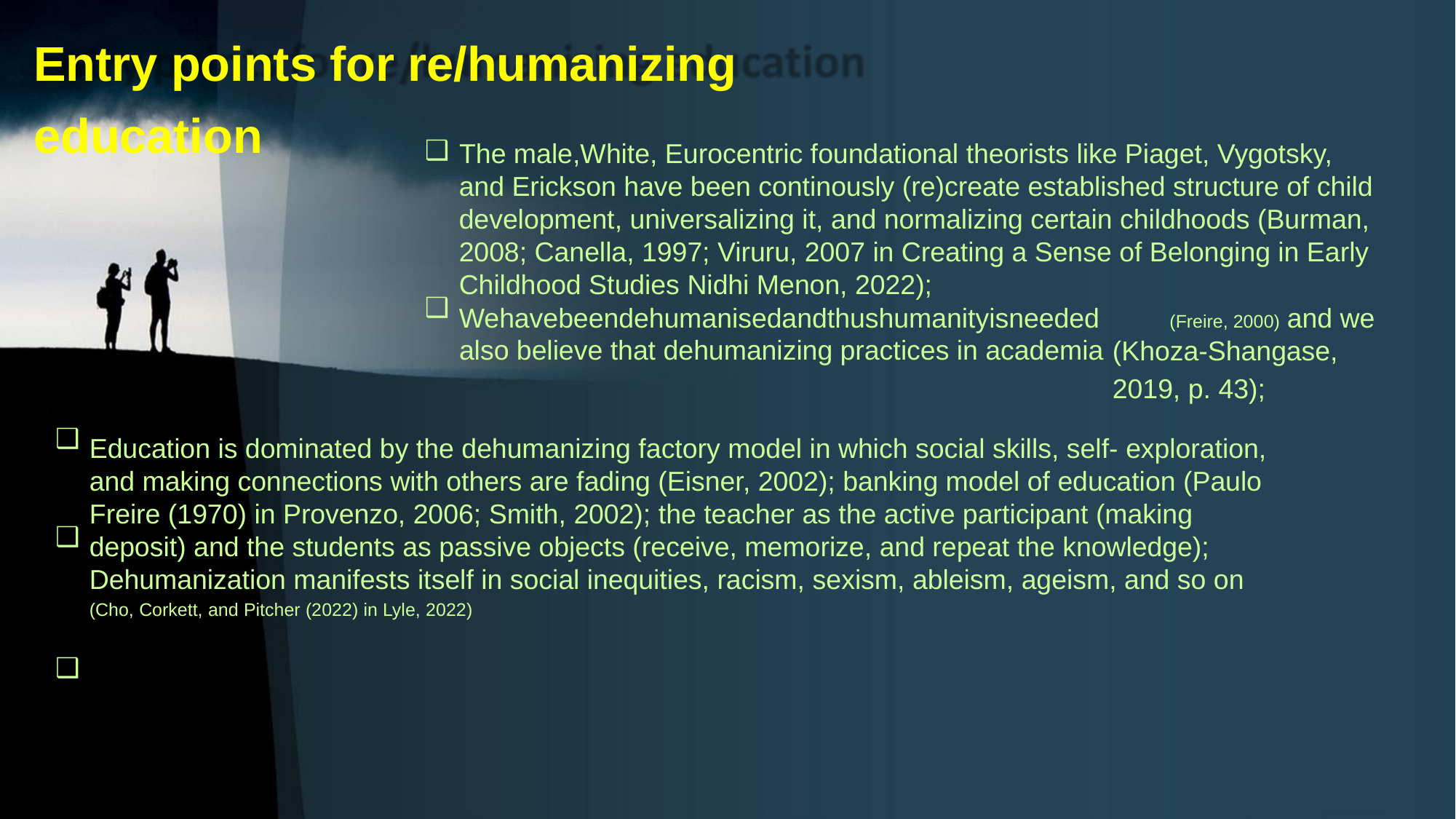

Entry points for re/humanizing education
❑
The male,White, Eurocentric foundational theorists like Piaget, Vygotsky,

and Erickson have been continously (re)create established structure of child development, universalizing it, and normalizing certain childhoods (Burman, 2008; Canella, 1997; Viruru, 2007 in Creating a Sense of Belonging in Early Childhood Studies Nidhi Menon, 2022);
❑
Wehavebeendehumanisedandthushumanityisneeded
and we

(Freire, 2000)
(Khoza-Shangase, 2019, p. 43);
also believe that dehumanizing practices in academia
❑
Education is dominated by the dehumanizing factory model in which social skills, self- exploration, and making connections with others are fading (Eisner, 2002); banking model of education (Paulo Freire (1970) in Provenzo, 2006; Smith, 2002); the teacher as the active participant (making deposit) and the students as passive objects (receive, memorize, and repeat the knowledge); Dehumanization manifests itself in social inequities, racism, sexism, ableism, ageism, and so on
(Cho, Corkett, and Pitcher (2022) in Lyle, 2022)
❑
❑